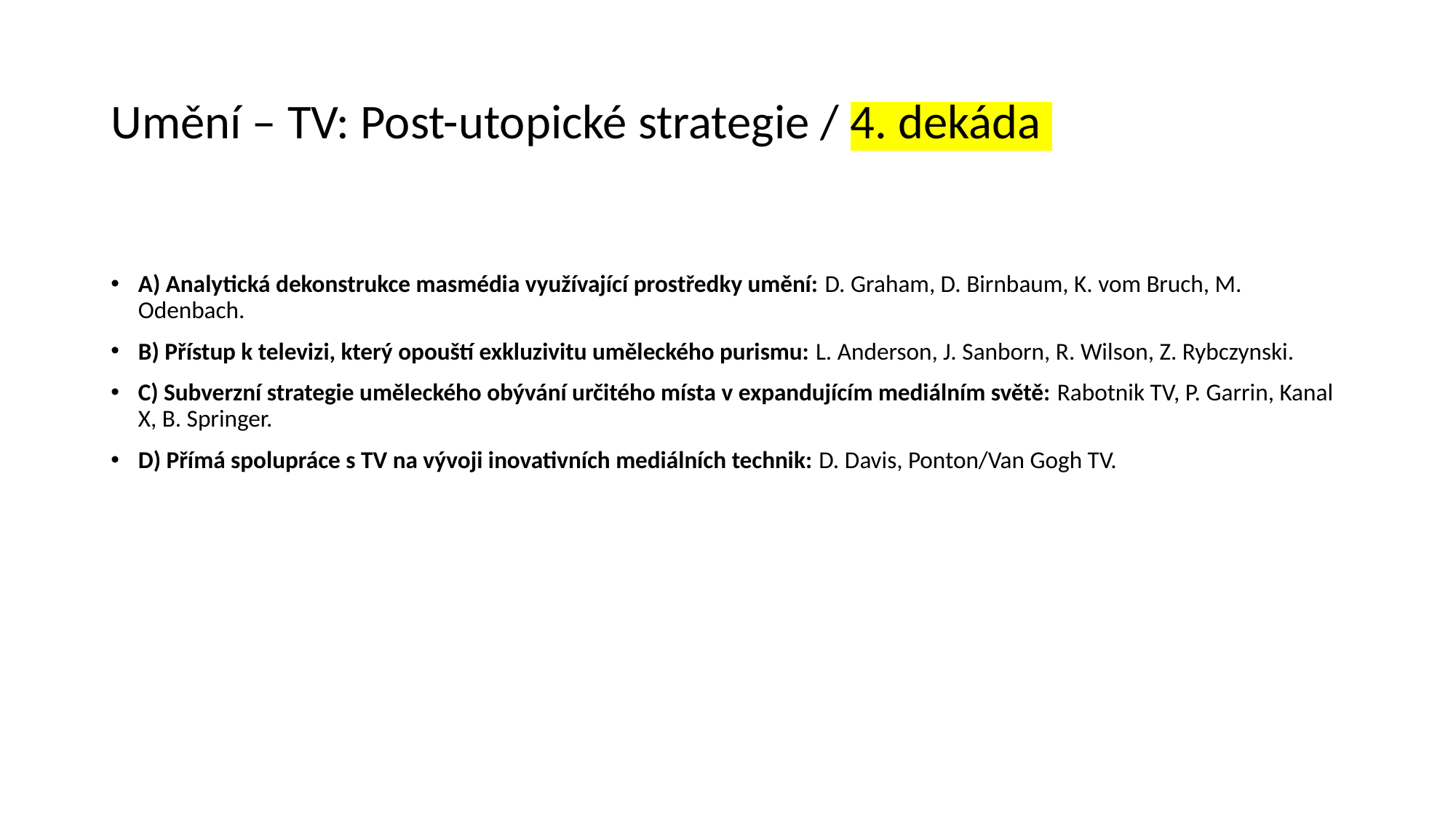

# Umění – TV: Post-utopické strategie / 4. dekáda

A) Analytická dekonstrukce masmédia využívající prostředky umění: D. Graham, D. Birnbaum, K. vom Bruch, M. Odenbach.
B) Přístup k televizi, který opouští exkluzivitu uměleckého purismu: L. Anderson, J. Sanborn, R. Wilson, Z. Rybczynski.
C) Subverzní strategie uměleckého obývání určitého místa v expandujícím mediálním světě: Rabotnik TV, P. Garrin, Kanal X, B. Springer.
D) Přímá spolupráce s TV na vývoji inovativních mediálních technik: D. Davis, Ponton/Van Gogh TV.